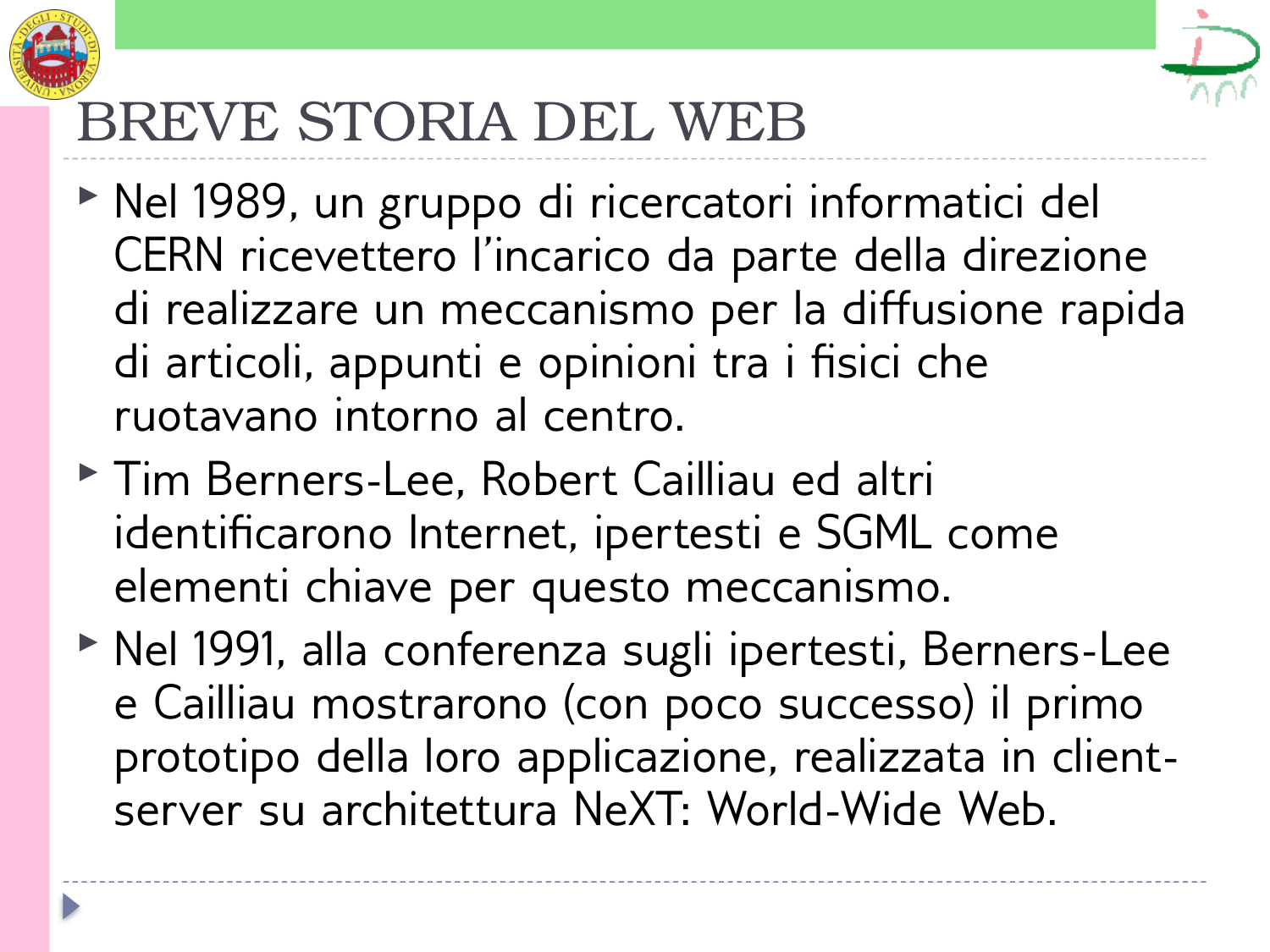

# BREVE STORIA DEL WEB
Nel 1989, un gruppo di ricercatori informatici del CERN ricevettero l’incarico da parte della direzione di realizzare un meccanismo per la diffusione rapida di articoli, appunti e opinioni tra i fisici che ruotavano intorno al centro.
Tim Berners-Lee, Robert Cailliau ed altri identificarono Internet, ipertesti e SGML come elementi chiave per questo meccanismo.
Nel 1991, alla conferenza sugli ipertesti, Berners-Lee e Cailliau mostrarono (con poco successo) il primo prototipo della loro applicazione, realizzata in client-server su architettura NeXT: World-Wide Web.